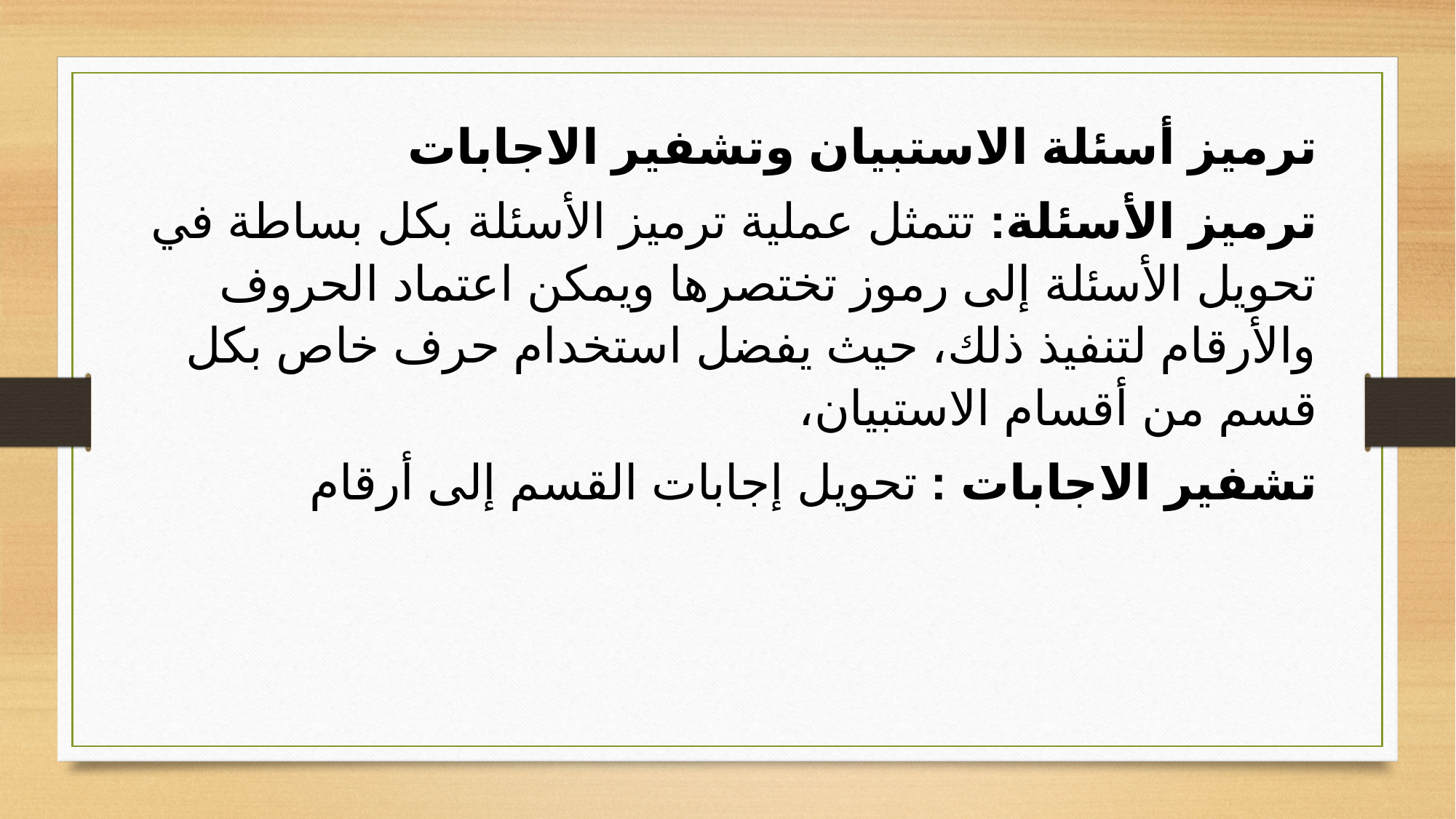

ترميز أسئلة الاستبيان وتشفير الاجابات
ترميز الأسئلة: تتمثل عملية ترميز الأسئلة بكل بساطة في تحويل الأسئلة إلى رموز تختصرها ويمكن اعتماد الحروف والأرقام لتنفيذ ذلك، حيث يفضل استخدام حرف خاص بكل قسم من أقسام الاستبيان،
تشفير الاجابات : تحويل إجابات القسم إلى أرقام